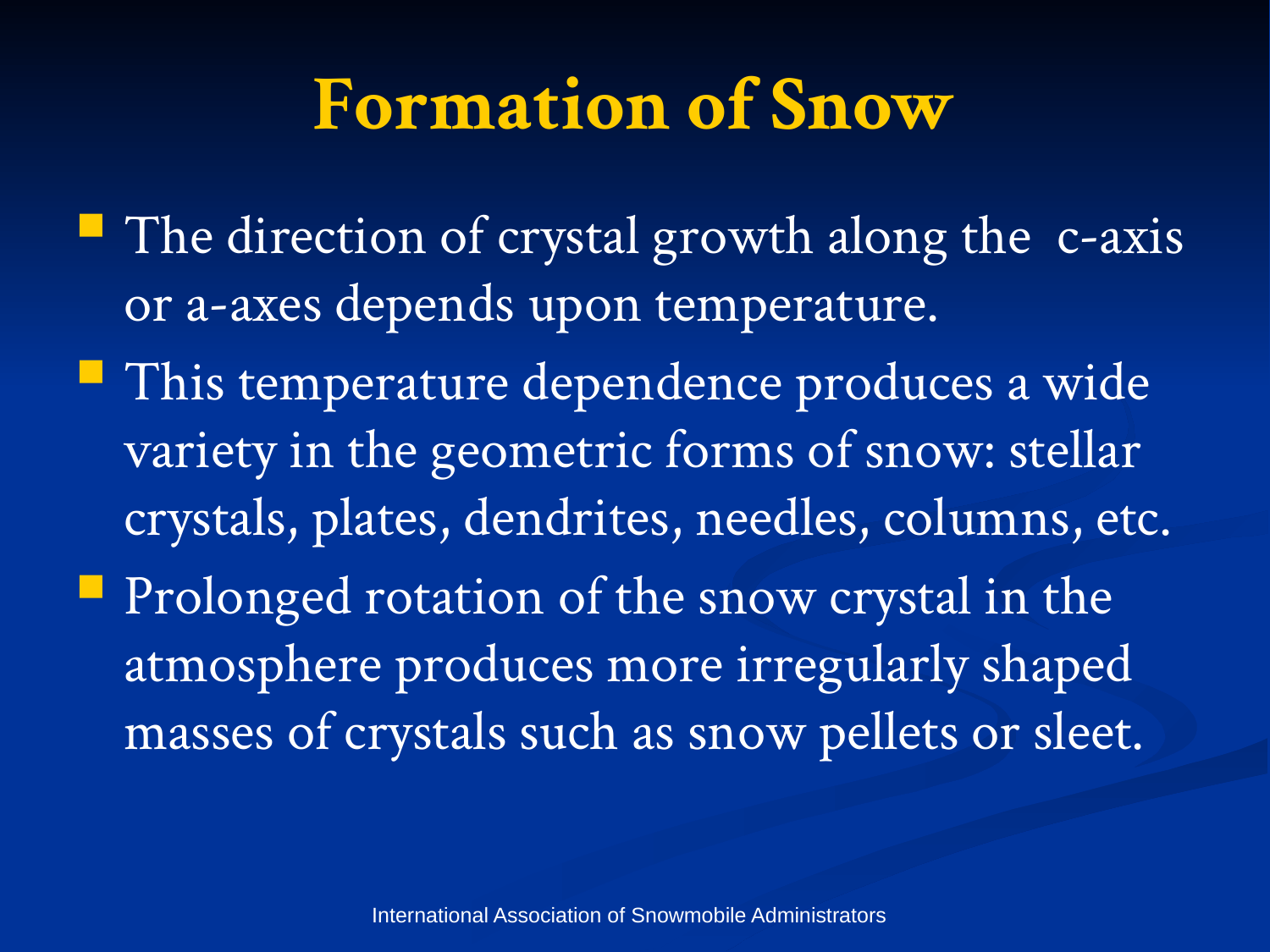

# Formation of Snow
The direction of crystal growth along the  c-axis or a-axes depends upon temperature.
This temperature dependence produces a wide variety in the geometric forms of snow: stellar crystals, plates, dendrites, needles, columns, etc.
Prolonged rotation of the snow crystal in the atmosphere produces more irregularly shaped masses of crystals such as snow pellets or sleet.
International Association of Snowmobile Administrators